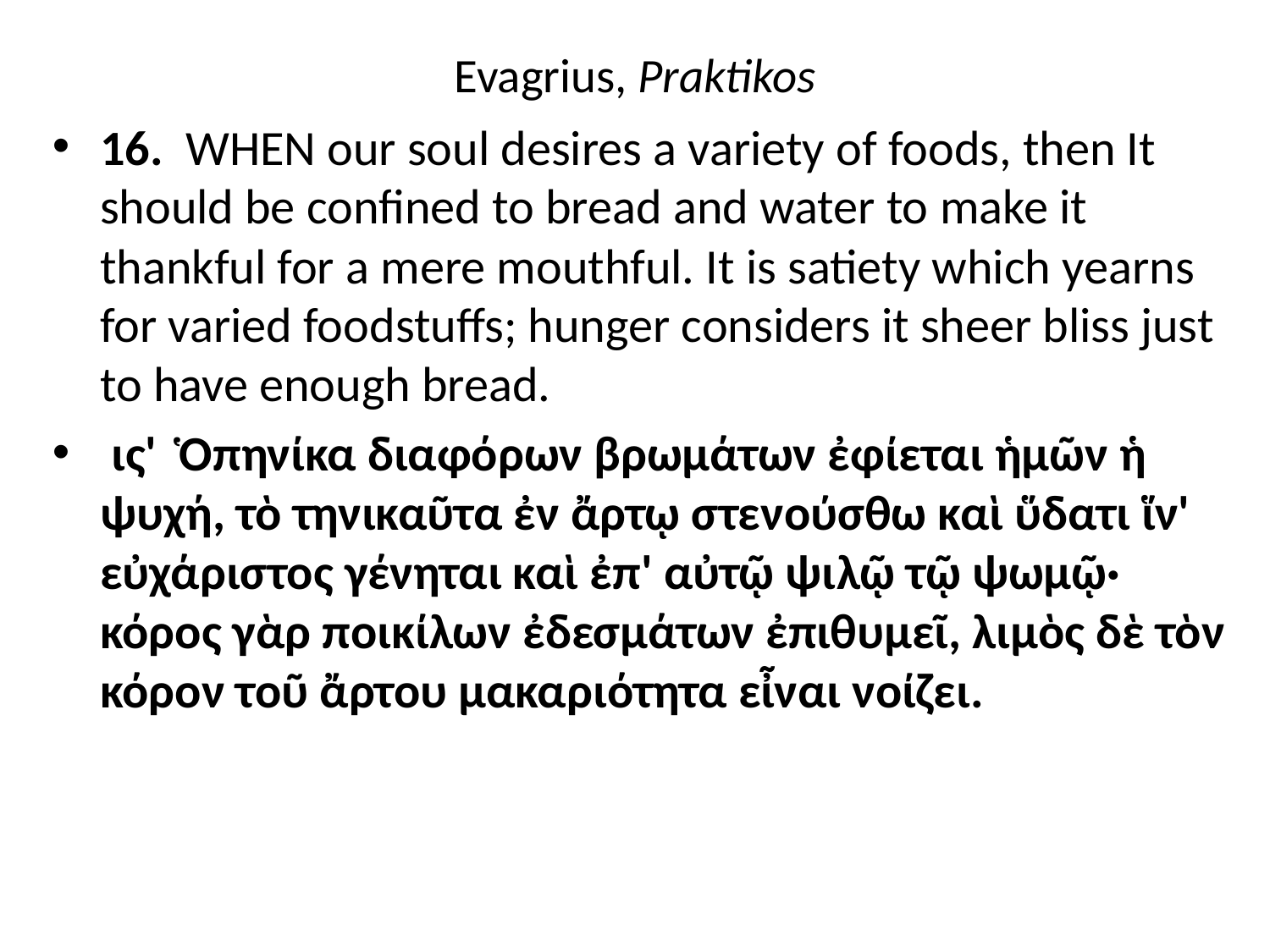

# Evagrius, Praktikos
16.  WHEN our soul desires a variety of foods, then It should be confined to bread and water to make it thankful for a mere mouthful. It is satiety which yearns for varied foodstuffs; hunger considers it sheer bliss just to have enough bread.
 ις'  Ὁπηνίκα διαφόρων βρωμάτων ἐφίεται ἡμῶν ἡ ψυχή, τὸ τηνικαῦτα ἐν ἄρτῳ στενούσθω καὶ ὕδατι ἵν' εὐχάριστος γένηται καὶ ἐπ' αὐτῷ ψιλῷ τῷ ψωμῷ· κόρος γὰρ ποικίλων ἐδεσμάτων ἐπιθυμεῖ, λιμὸς δὲ τὸν κόρον τοῦ ἄρτου μακαριότητα εἶναι νοίζει.